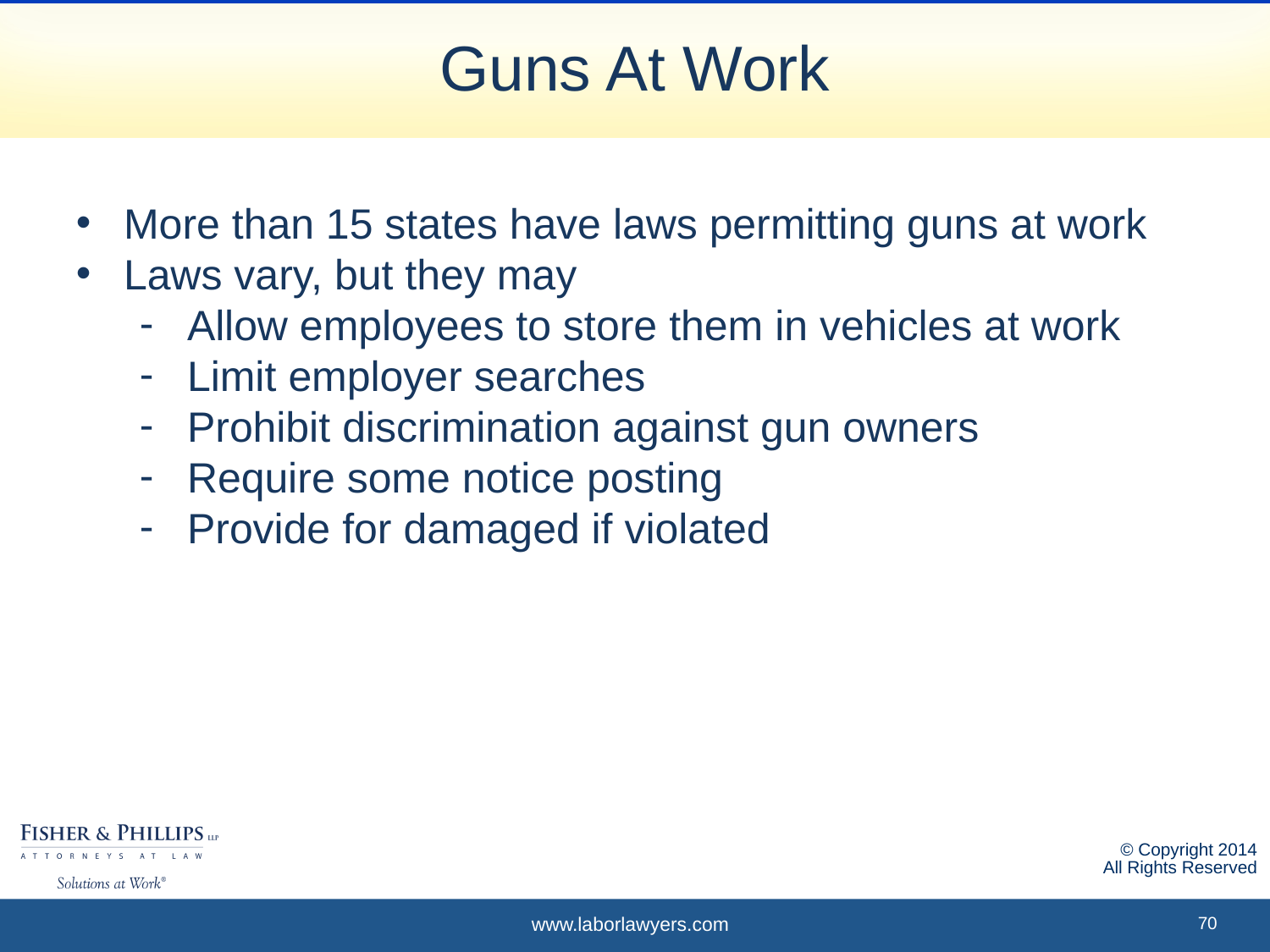

Guns At Work
More than 15 states have laws permitting guns at work
Laws vary, but they may
Allow employees to store them in vehicles at work
Limit employer searches
Prohibit discrimination against gun owners
Require some notice posting
Provide for damaged if violated